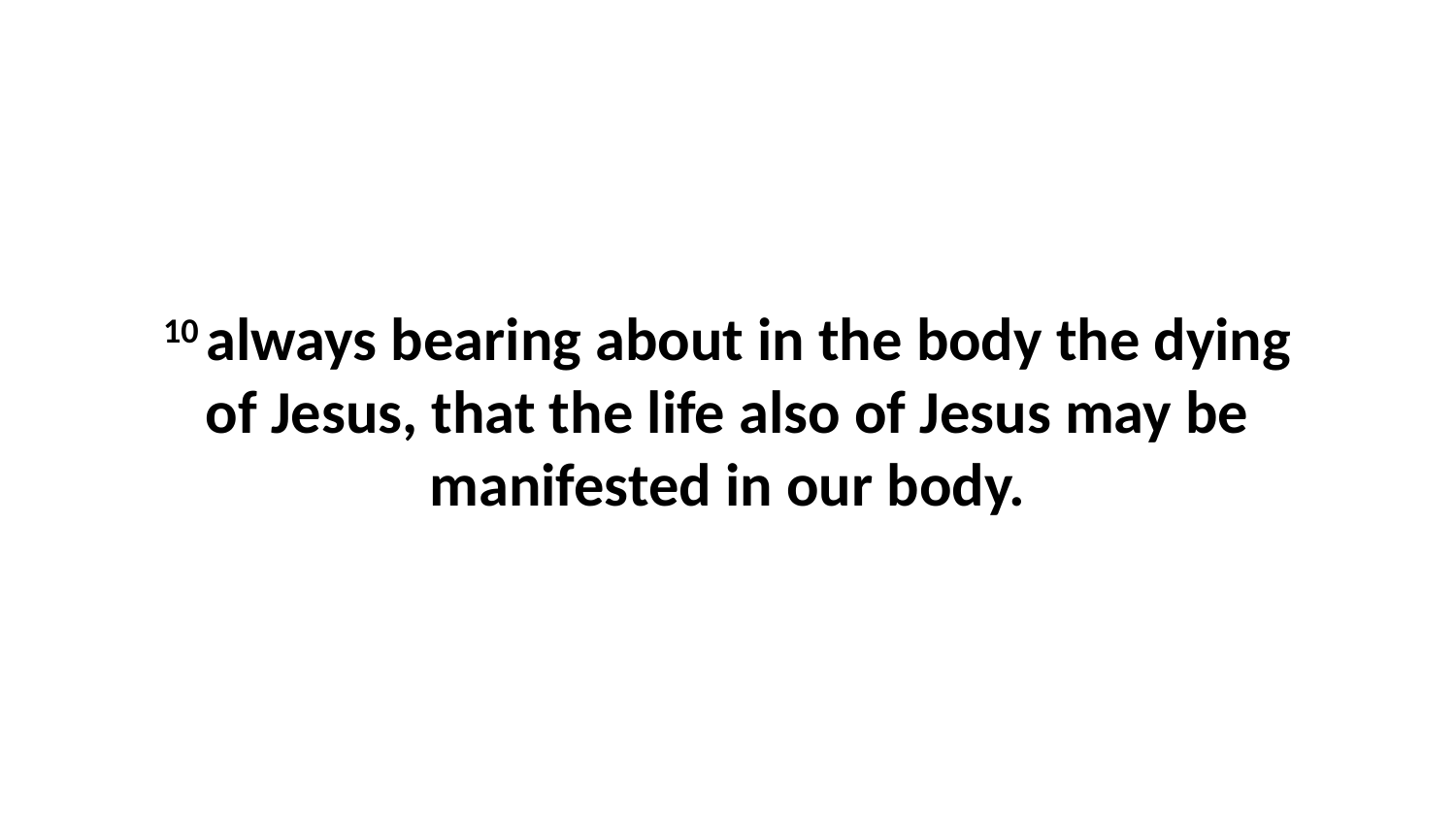

10 always bearing about in the body the dying of Jesus, that the life also of Jesus may be manifested in our body.